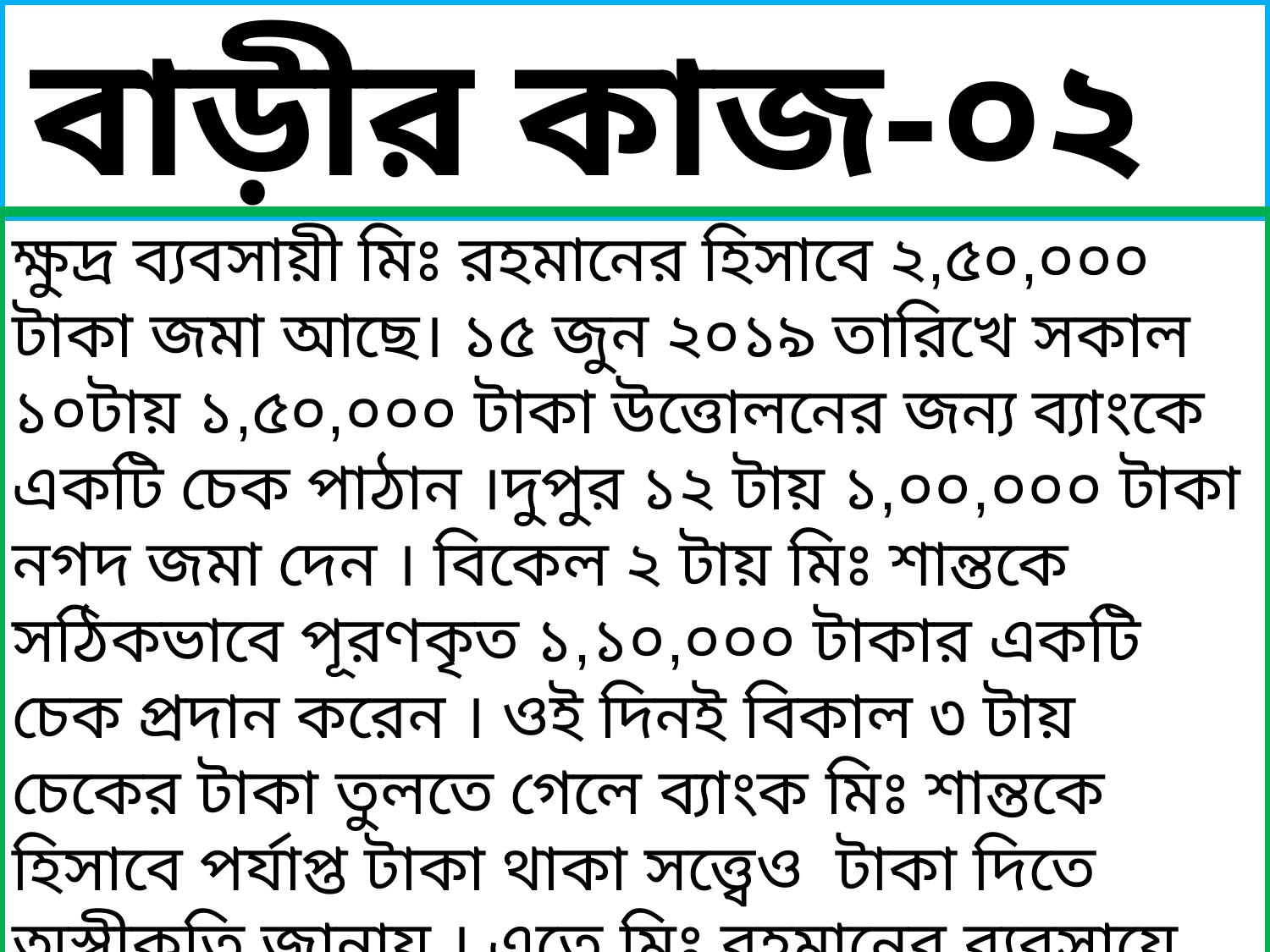

বাড়ীর কাজ-০২
ক্ষুদ্র ব্যবসায়ী মিঃ রহমানের হিসাবে ২,৫০,০০০ টাকা জমা আছে। ১৫ জুন ২০১৯ তারিখে সকাল ১০টায় ১,৫০,০০০ টাকা উত্তোলনের জন্য ব্যাংকে একটি চেক পাঠান ।দুপুর ১২ টায় ১,০০,০০০ টাকা নগদ জমা দেন । বিকেল ২ টায় মিঃ শান্তকে সঠিকভাবে পূরণকৃত ১,১০,০০০ টাকার একটি চেক প্রদান করেন । ওই দিনই বিকাল ৩ টায় চেকের টাকা তুলতে গেলে ব্যাংক মিঃ শান্তকে হিসাবে পর্যাপ্ত টাকা থাকা সত্ত্বেও  টাকা দিতে অস্বীকৃতি জানায় । এতে মিঃ রহমানের ব্যবসায়ে নেতিবাচক প্রভাব পড়ে ।